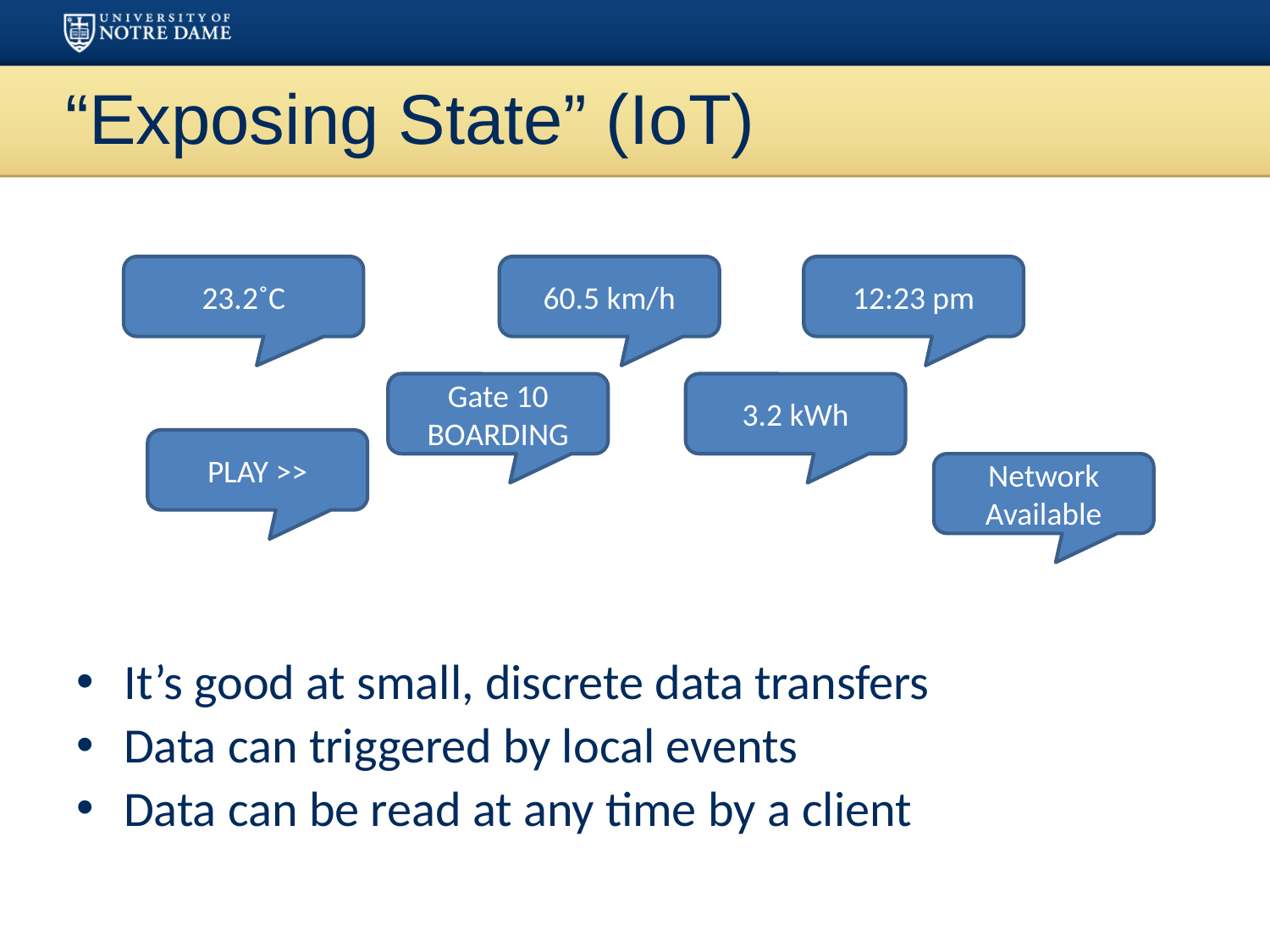

# “Exposing State” (IoT)
23.2˚C
60.5 km/h
12:23 pm
Gate 10 BOARDING
3.2 kWh
PLAY >>
Network Available
It’s good at small, discrete data transfers
Data can triggered by local events
Data can be read at any time by a client